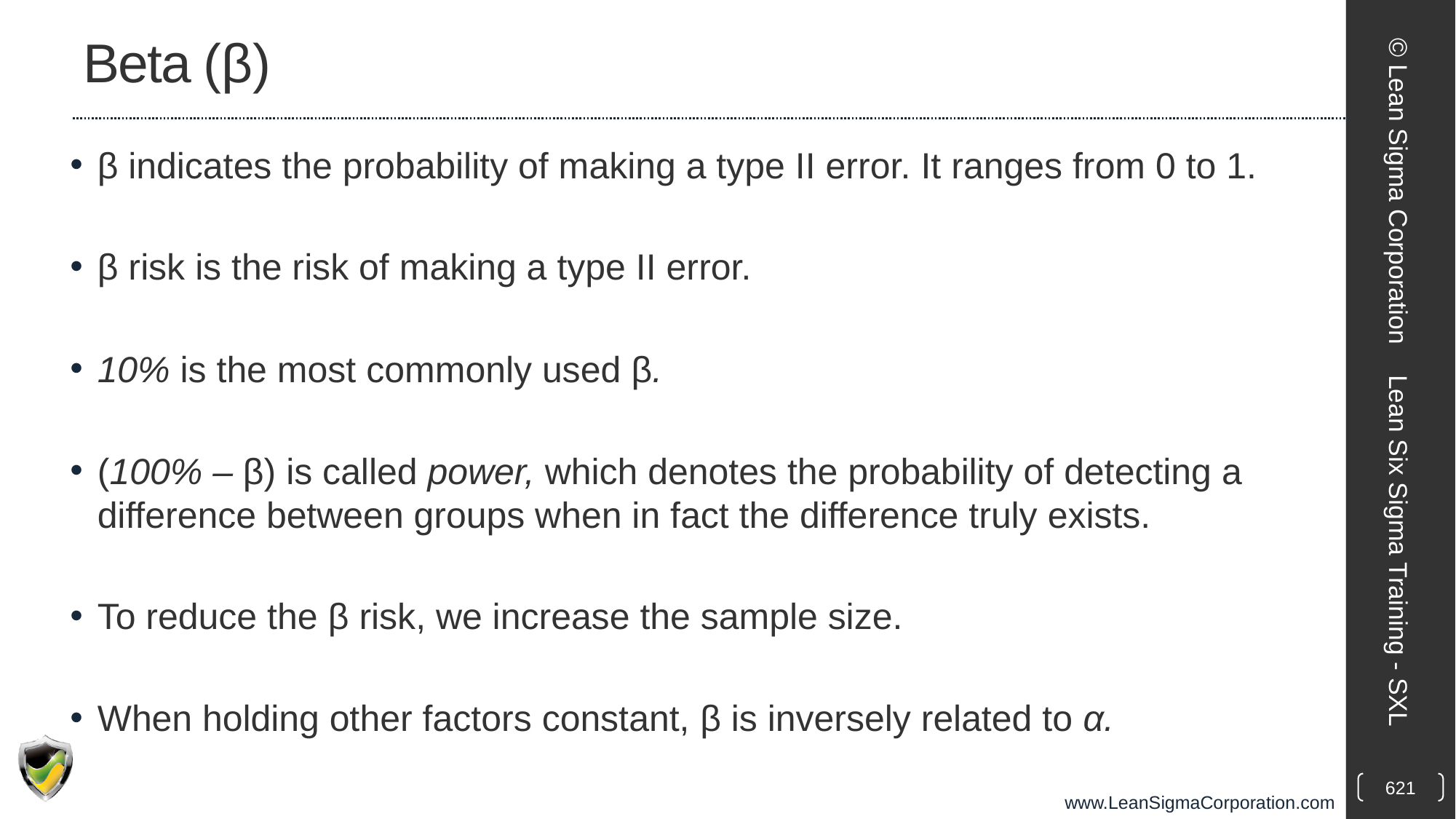

# Beta (β)
β indicates the probability of making a type II error. It ranges from 0 to 1.

β risk is the risk of making a type II error.

10% is the most commonly used β.

(100% – β) is called power, which denotes the probability of detecting a difference between groups when in fact the difference truly exists.

To reduce the β risk, we increase the sample size.

When holding other factors constant, β is inversely related to α.

© Lean Sigma Corporation
Lean Six Sigma Training - SXL
621